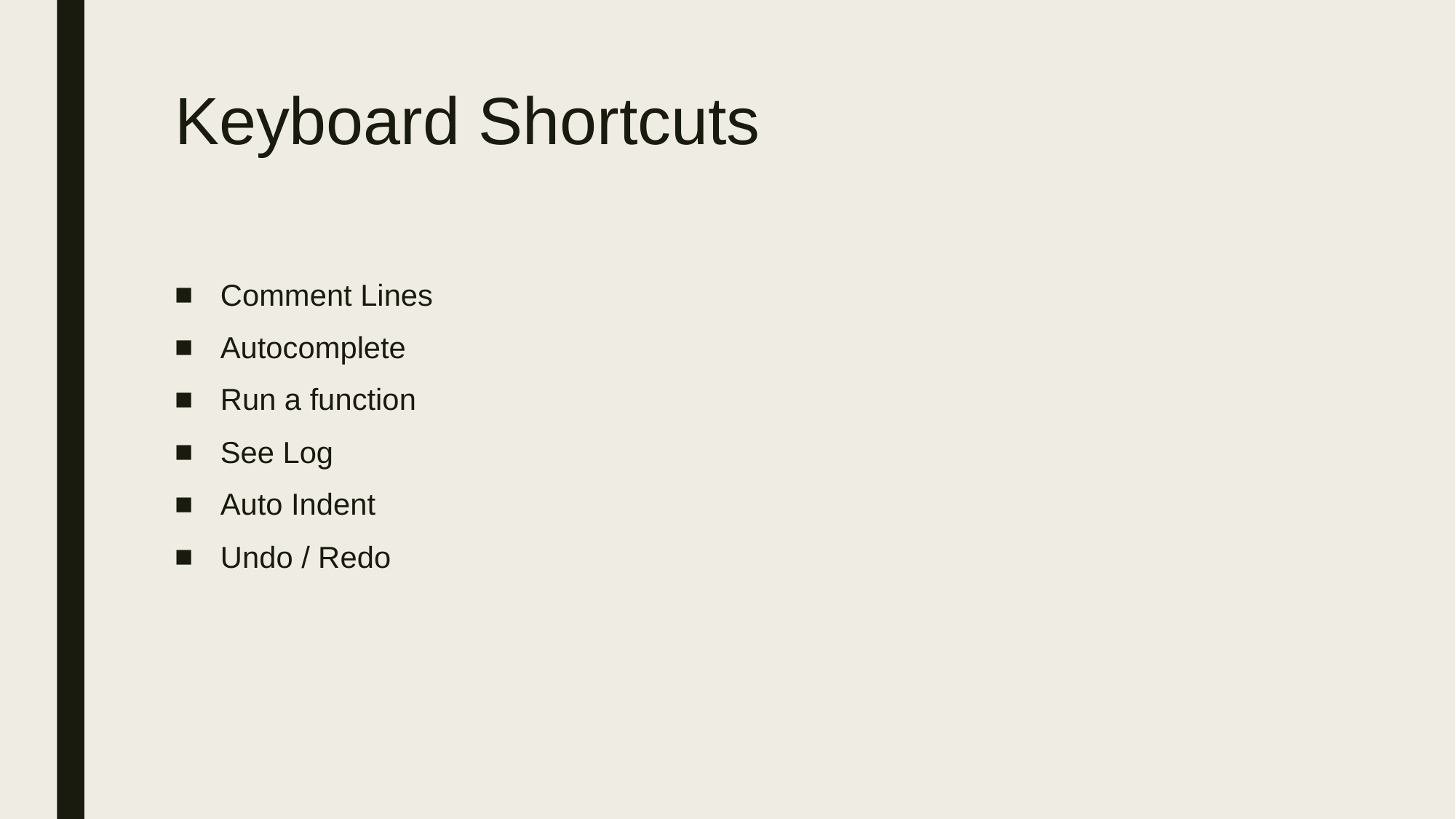

# Keyboard Shortcuts
Comment Lines
Autocomplete
Run a function
See Log
Auto Indent
Undo / Redo